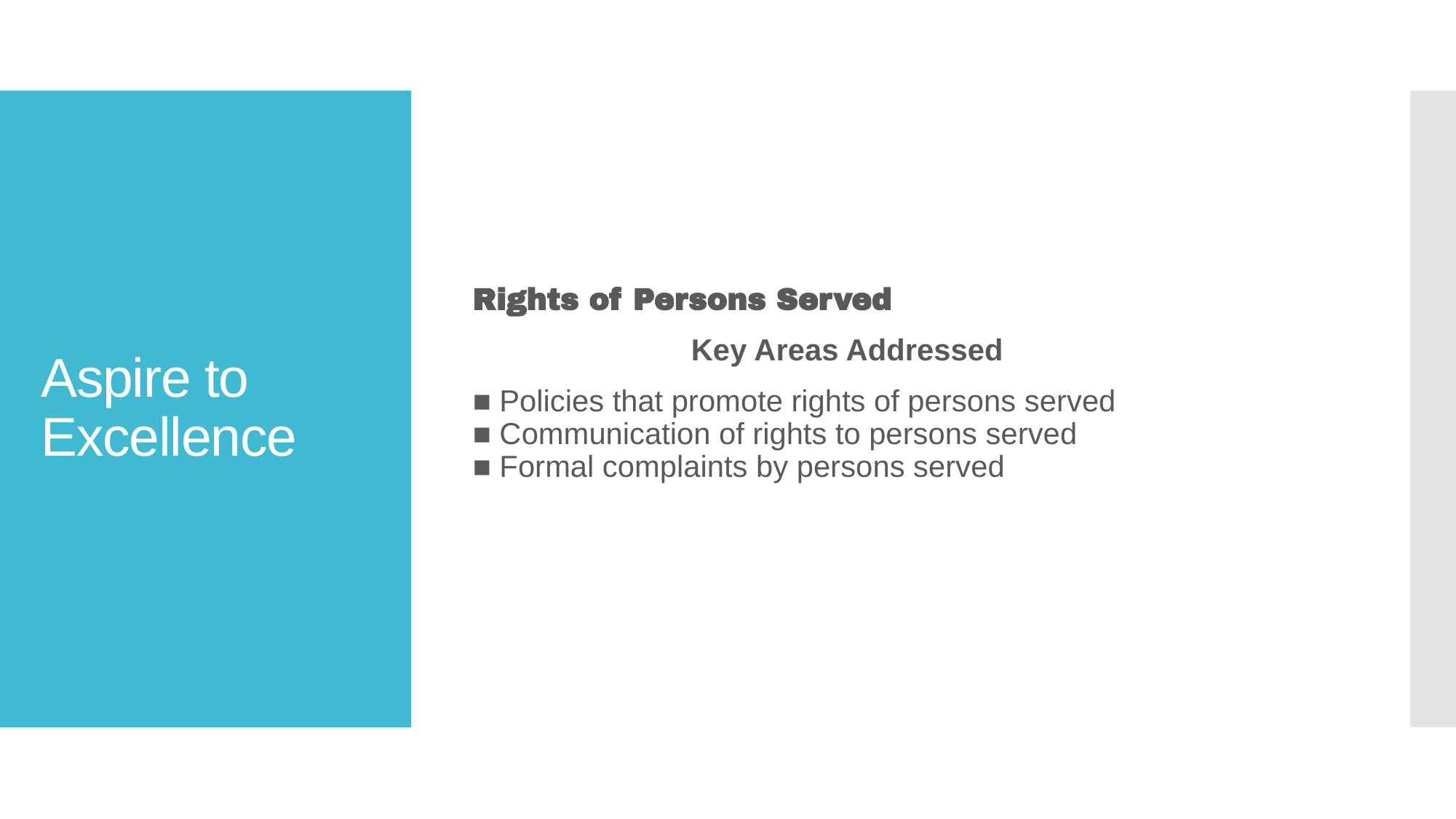

Rights of Persons Served
		Key Areas Addressed
■ Policies that promote rights of persons served
■ Communication of rights to persons served
■ Formal complaints by persons served

# Aspire to Excellence